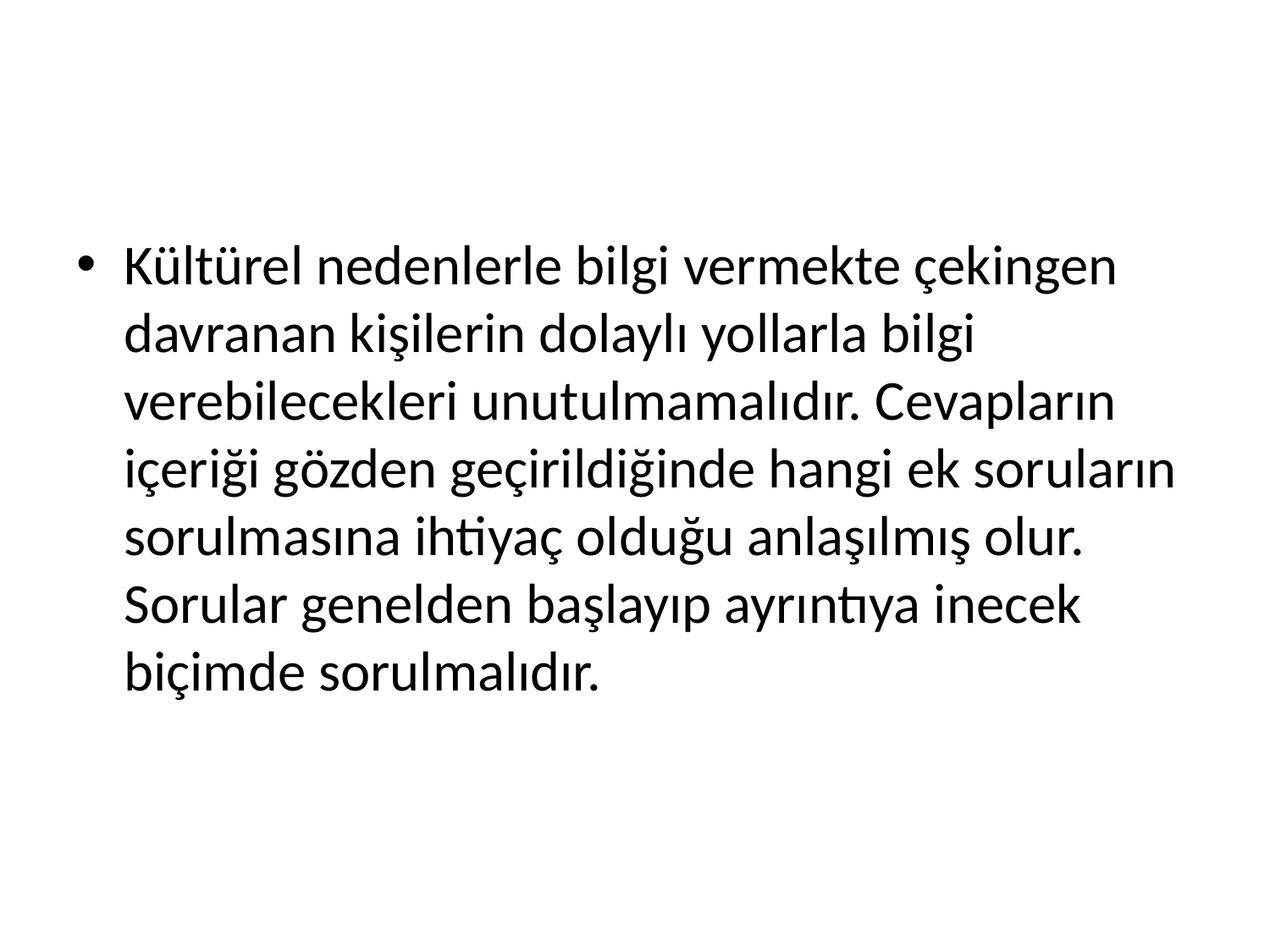

#
Kültürel nedenlerle bilgi vermekte çekingen davranan kişilerin dolaylı yollarla bilgi verebilecekleri unutulmamalıdır. Cevapların içeriği gözden geçirildiğinde hangi ek soruların sorulmasına ihtiyaç olduğu anlaşılmış olur. Sorular genelden başlayıp ayrıntıya inecek biçimde sorulmalıdır.